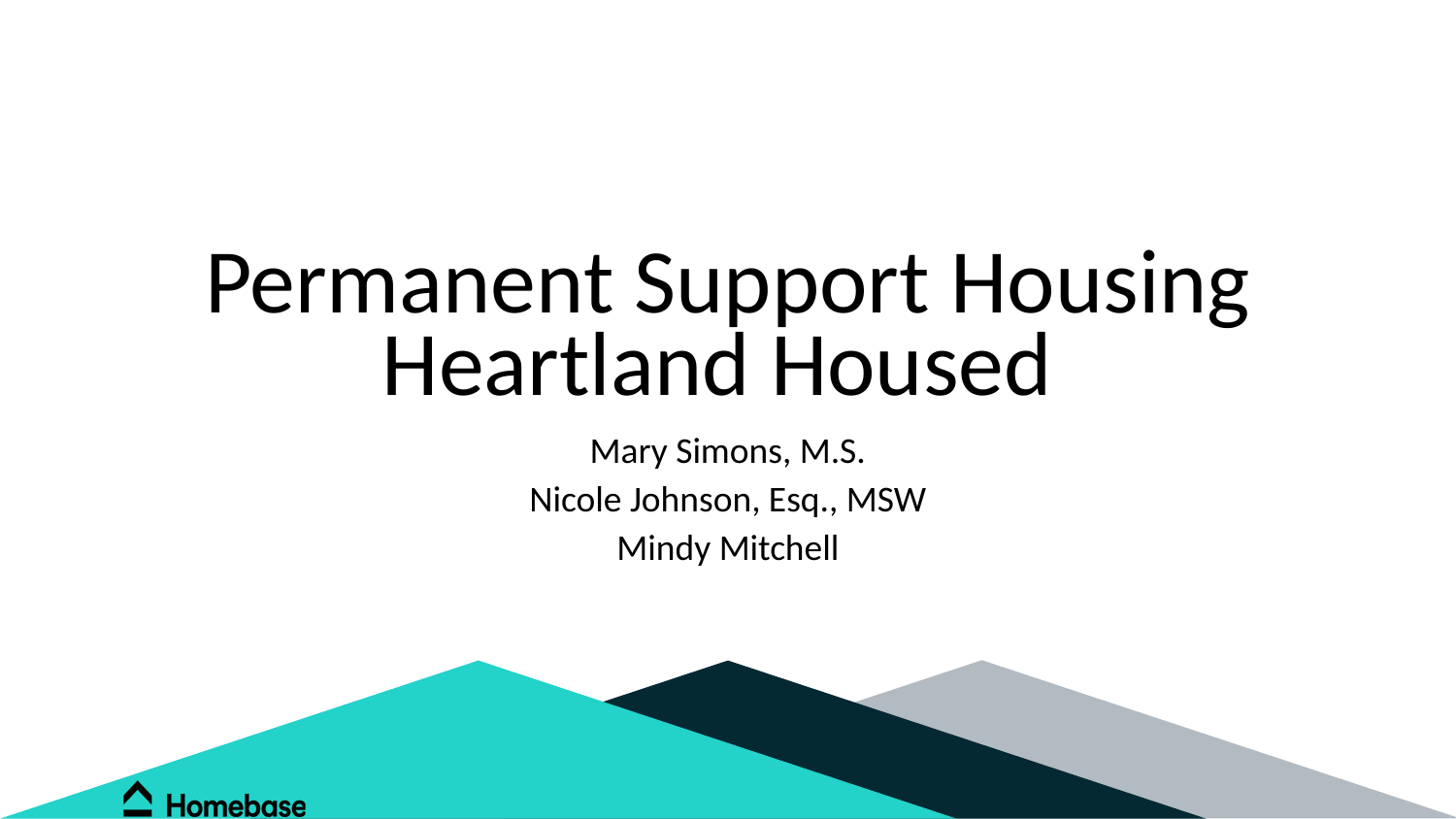

# Permanent Support Housing Heartland Housed
Mary Simons, M.S.
Nicole Johnson, Esq., MSW
Mindy Mitchell